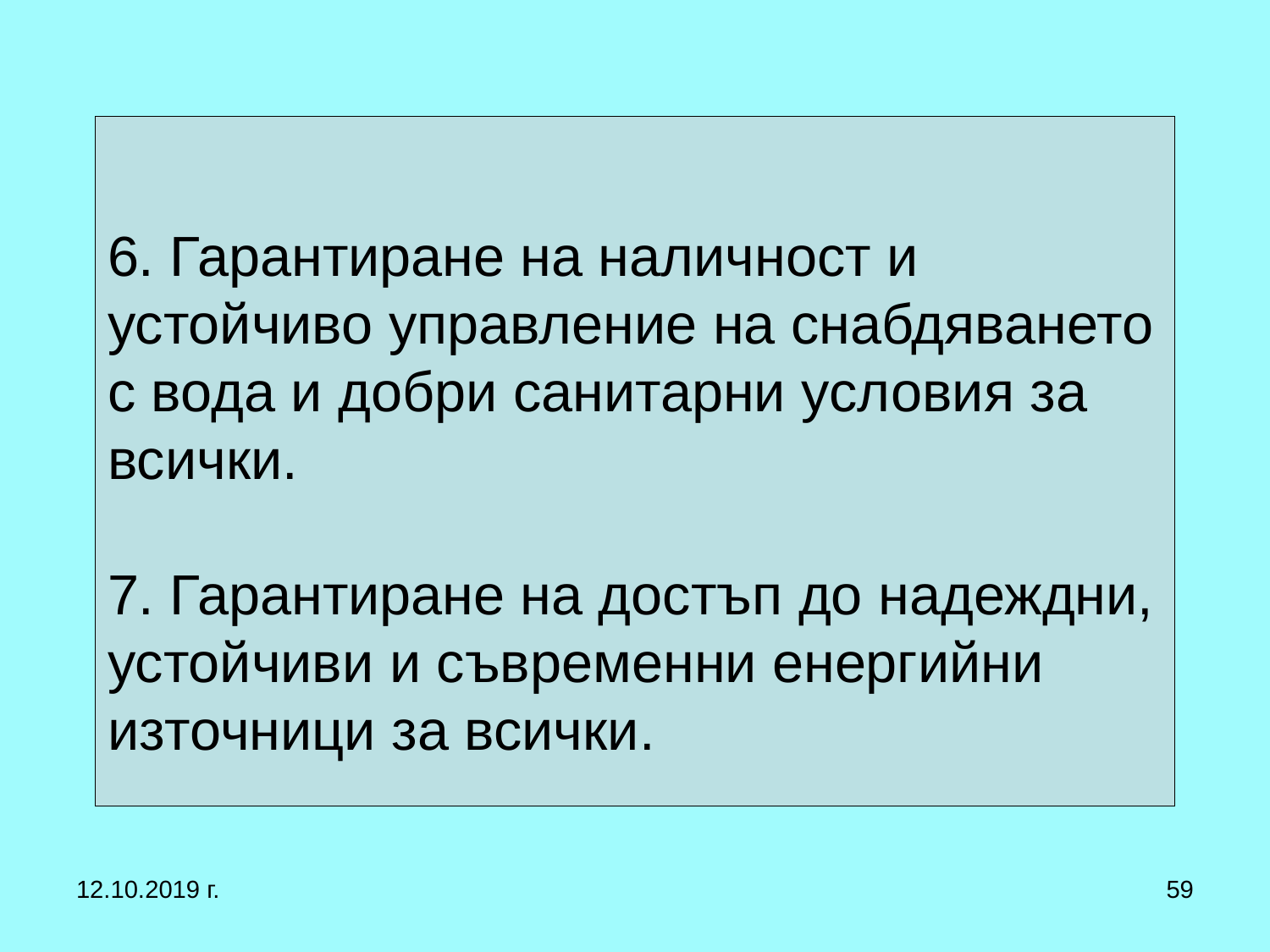

# 6. Гарантиране на наличност и устойчиво управление на снабдяването с вода и добри санитарни условия за всички. 7. Гарантиране на достъп до надеждни, устойчиви и съвременни енергийни източници за всички.
12.10.2019 г.
59